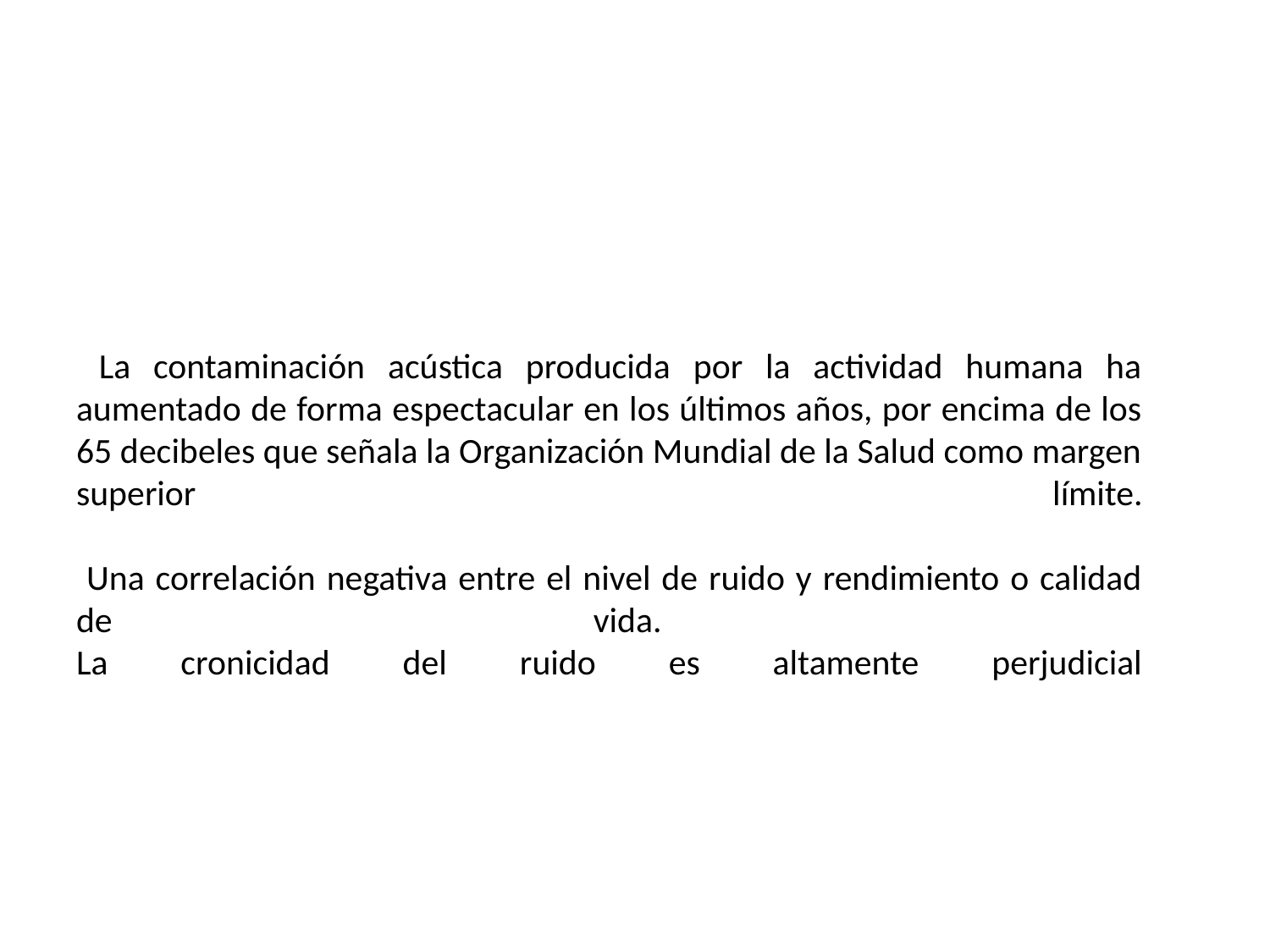

# La contaminación acústica producida por la actividad humana ha aumentado de forma espectacular en los últimos años, por encima de los 65 decibeles que señala la Organización Mundial de la Salud como margen superior límite. Una correlación negativa entre el nivel de ruido y rendimiento o calidad de vida. La cronicidad del ruido es altamente perjudicial